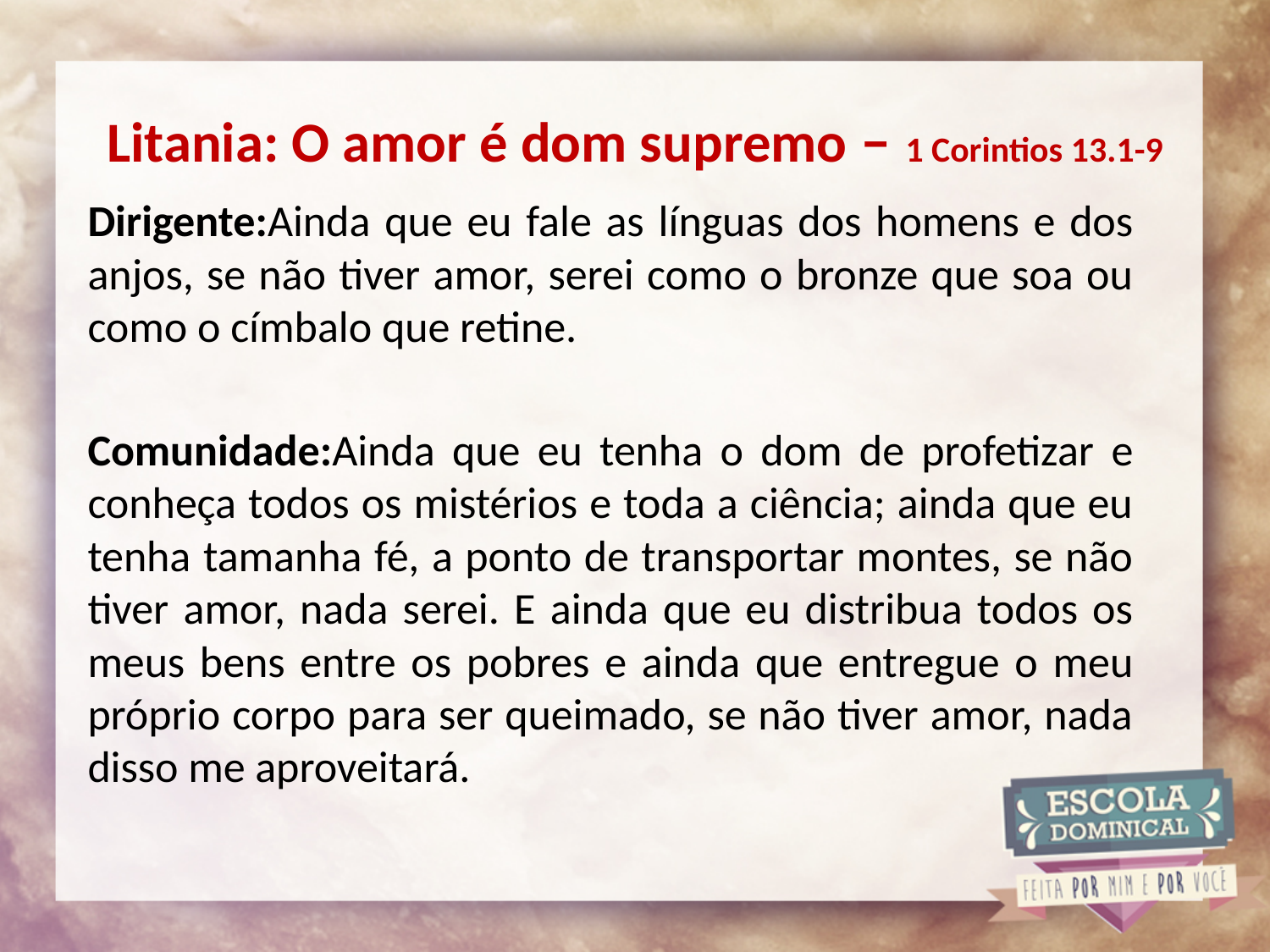

# Litania: O amor é dom supremo – 1 Corintios 13.1-9
Dirigente:Ainda que eu fale as línguas dos homens e dos anjos, se não tiver amor, serei como o bronze que soa ou como o címbalo que retine.

Comunidade:Ainda que eu tenha o dom de profetizar e conheça todos os mistérios e toda a ciência; ainda que eu tenha tamanha fé, a ponto de transportar montes, se não tiver amor, nada serei. E ainda que eu distribua todos os meus bens entre os pobres e ainda que entregue o meu próprio corpo para ser queimado, se não tiver amor, nada disso me aproveitará.